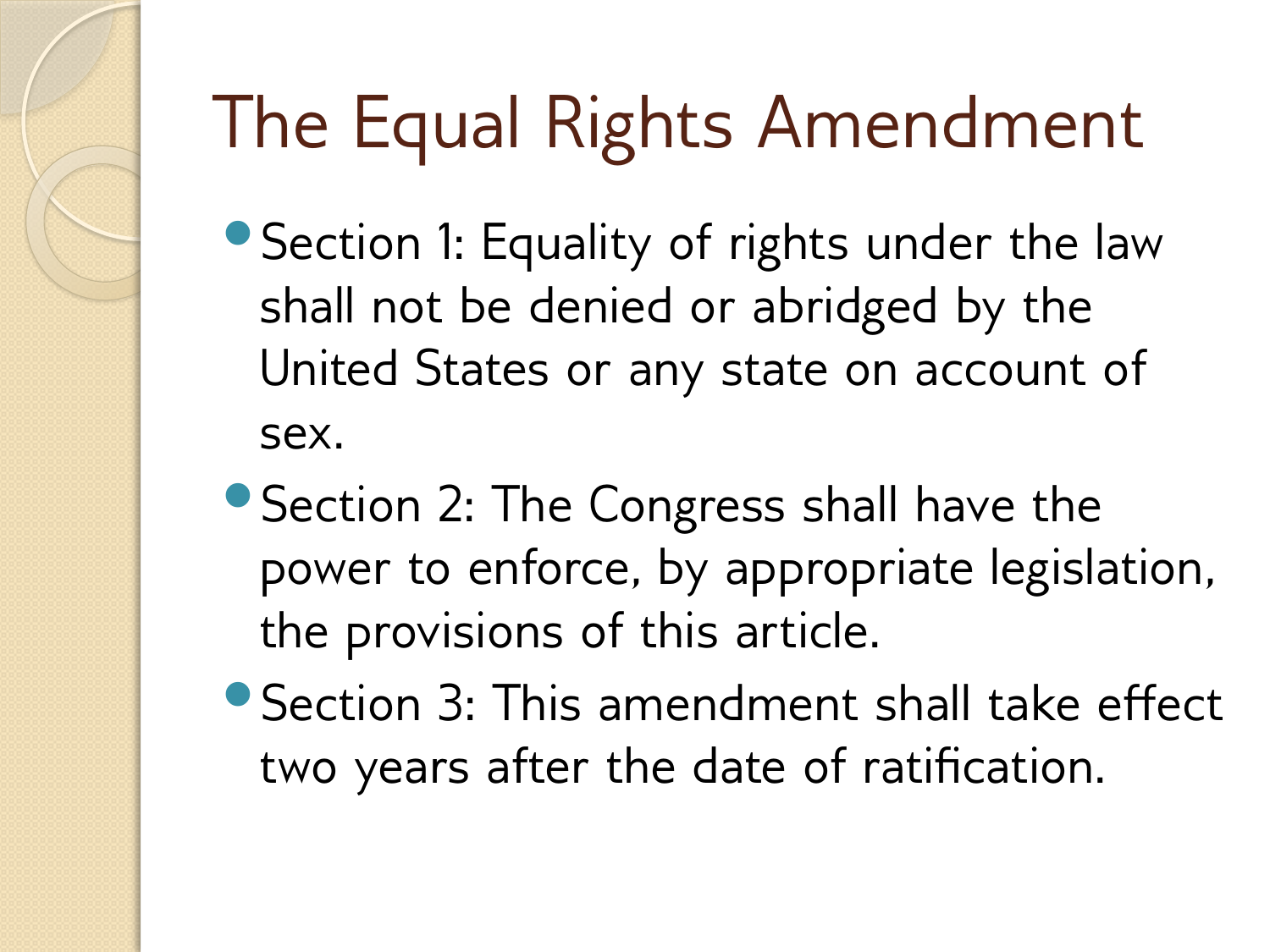

# The Equal Rights Amendment
Section 1: Equality of rights under the law shall not be denied or abridged by the United States or any state on account of sex.
Section 2: The Congress shall have the power to enforce, by appropriate legislation, the provisions of this article.
Section 3: This amendment shall take effect two years after the date of ratification.